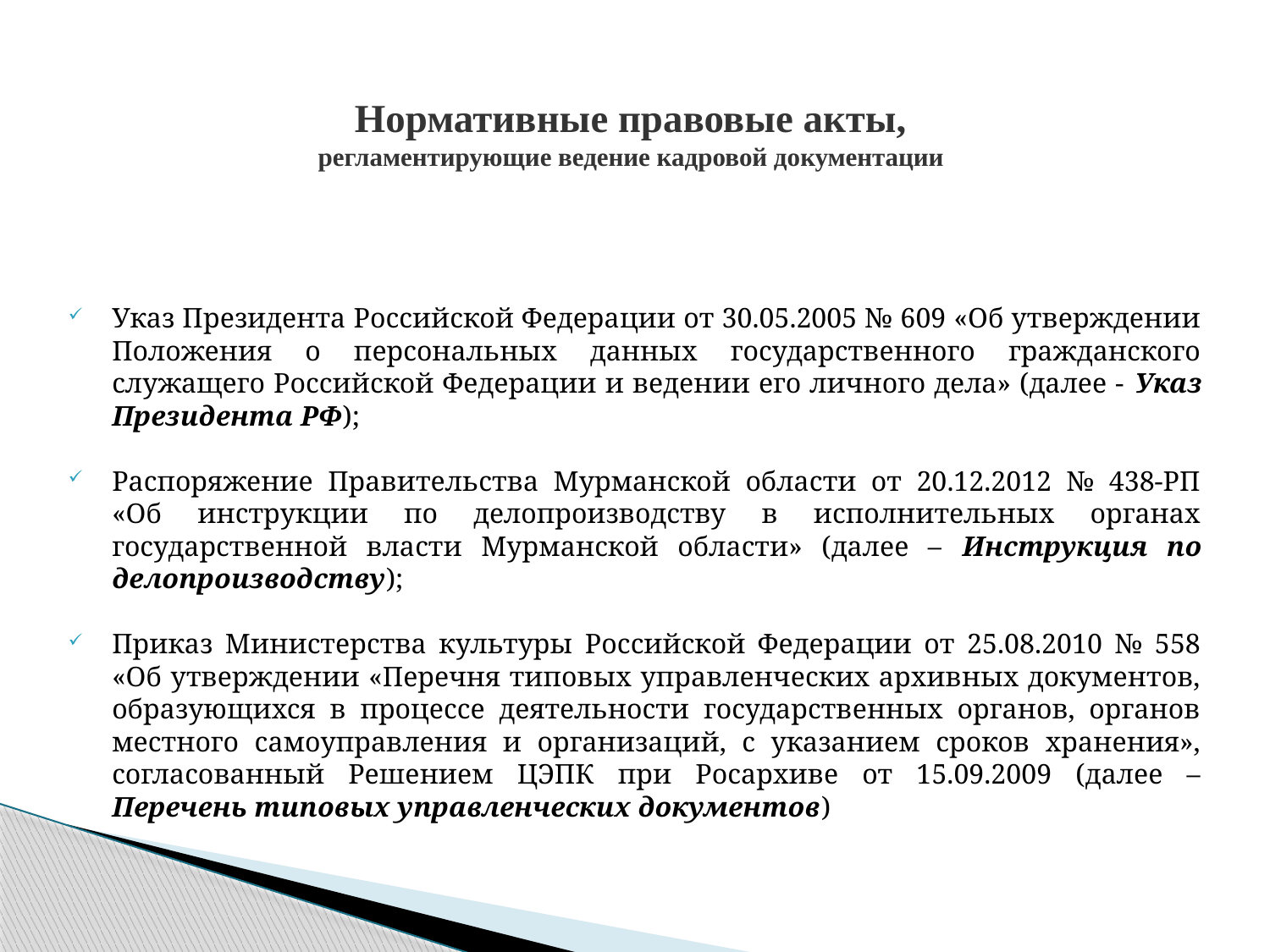

# Нормативные правовые акты, регламентирующие ведение кадровой документации

Указ Президента Российской Федерации от 30.05.2005 № 609 «Об утверждении Положения о персональных данных государственного гражданского служащего Российской Федерации и ведении его личного дела» (далее - Указ Президента РФ);

Распоряжение Правительства Мурманской области от 20.12.2012 № 438-РП «Об инструкции по делопроизводству в исполнительных органах государственной власти Мурманской области» (далее – Инструкция по делопроизводству);

Приказ Министерства культуры Российской Федерации от 25.08.2010 № 558 «Об утверждении «Перечня типовых управленческих архивных документов, образующихся в процессе деятельности государственных органов, органов местного самоуправления и организаций, с указанием сроков хранения», согласованный Решением ЦЭПК при Росархиве от 15.09.2009 (далее – Перечень типовых управленческих документов)